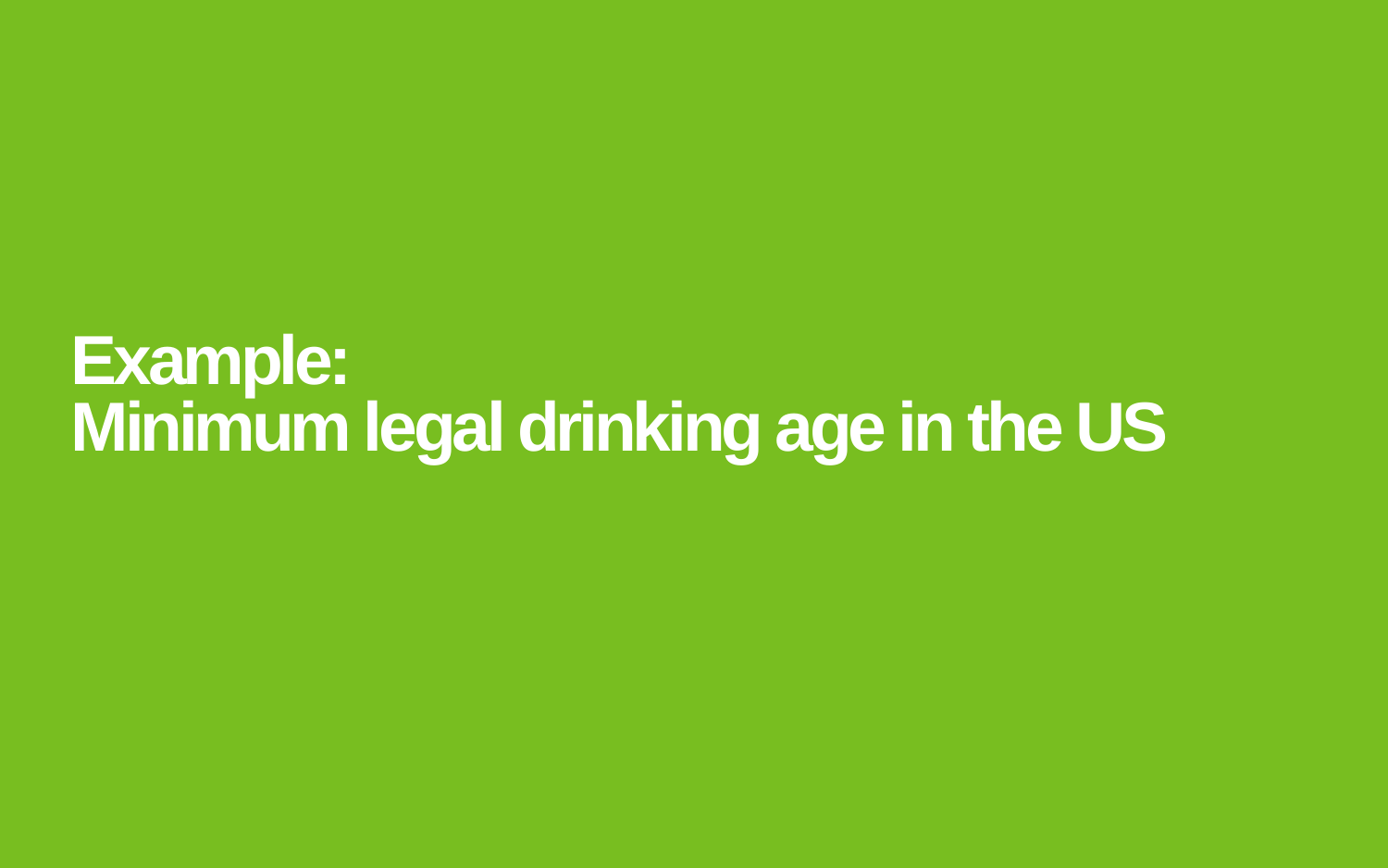

# Example: Minimum legal drinking age in the US